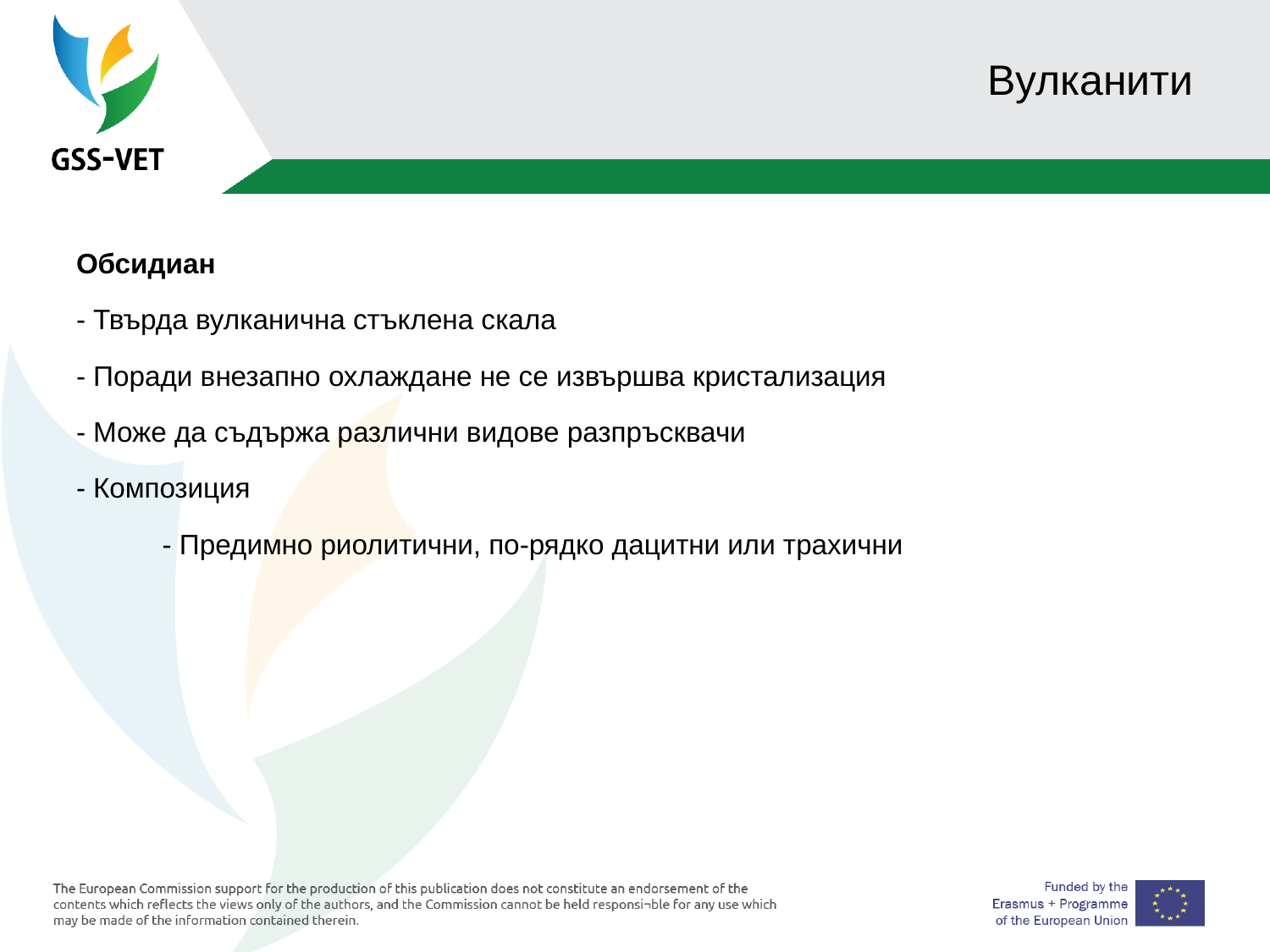

# Вулканити
Обсидиан
- Твърда вулканична стъклена скала
- Поради внезапно охлаждане не се извършва кристализация
- Може да съдържа различни видове разпръсквачи
- Композиция
           - Предимно риолитични, по-рядко дацитни или трахични